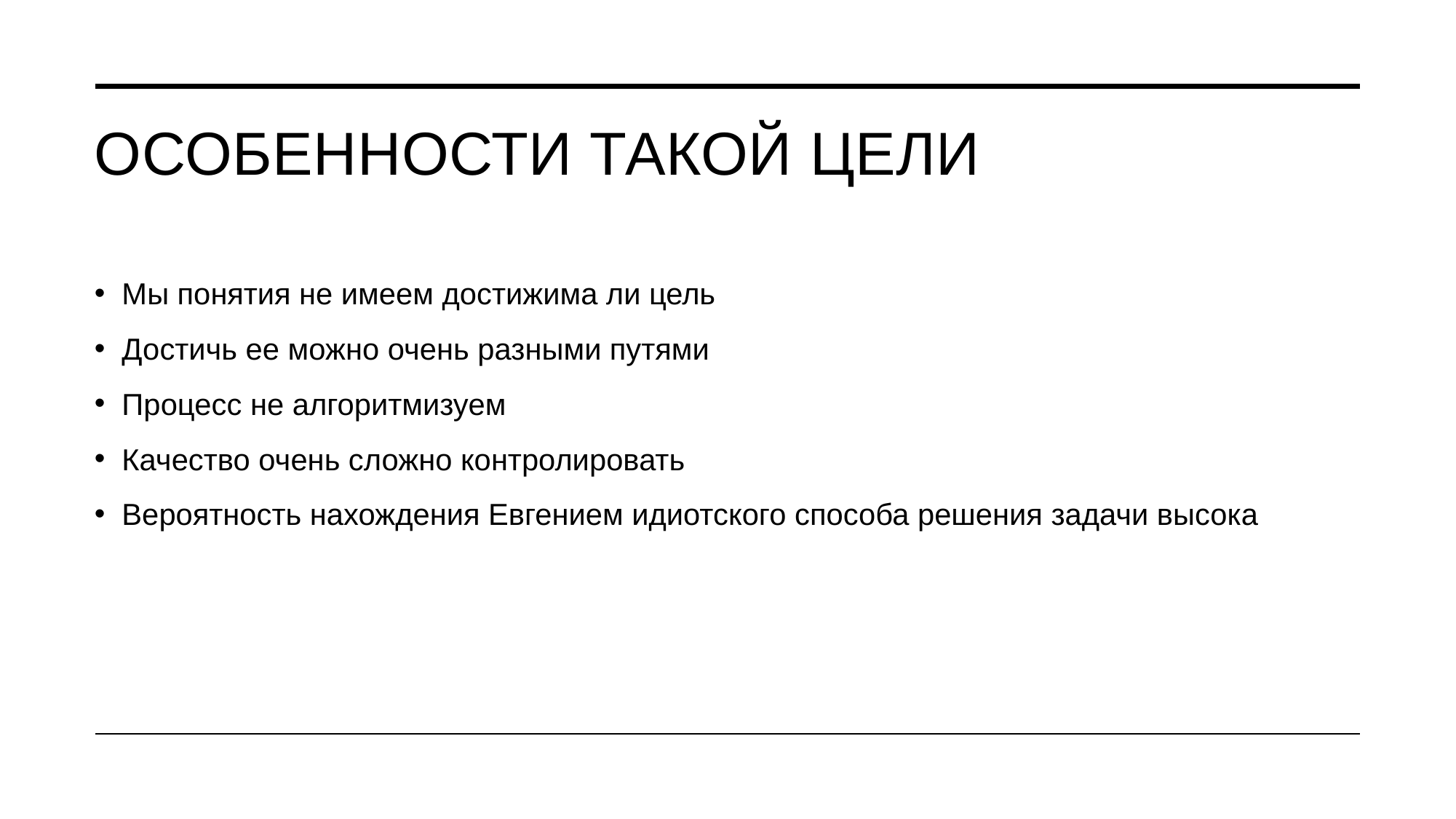

# Особенности такой цели
Мы понятия не имеем достижима ли цель
Достичь ее можно очень разными путями
Процесс не алгоритмизуем
Качество очень сложно контролировать
Вероятность нахождения Евгением идиотского способа решения задачи высока